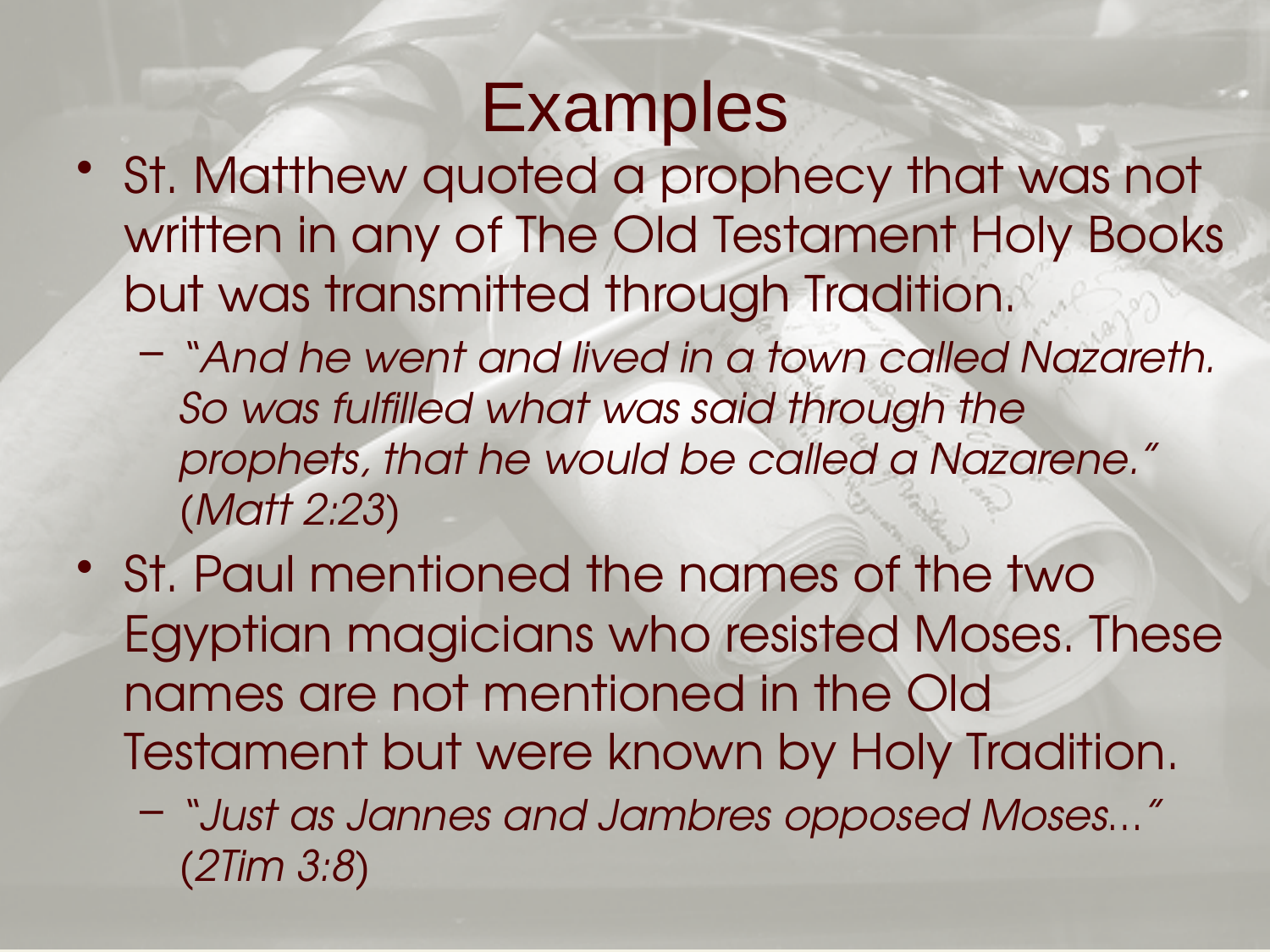

# Examples
St. Matthew quoted a prophecy that was not written in any of The Old Testament Holy Books but was transmitted through Tradition.
“And he went and lived in a town called Nazareth. So was fulfilled what was said through the prophets, that he would be called a Nazarene.” (Matt 2:23)
St. Paul mentioned the names of the two Egyptian magicians who resisted Moses. These names are not mentioned in the Old Testament but were known by Holy Tradition.
“Just as Jannes and Jambres opposed Moses…” (2Tim 3:8)